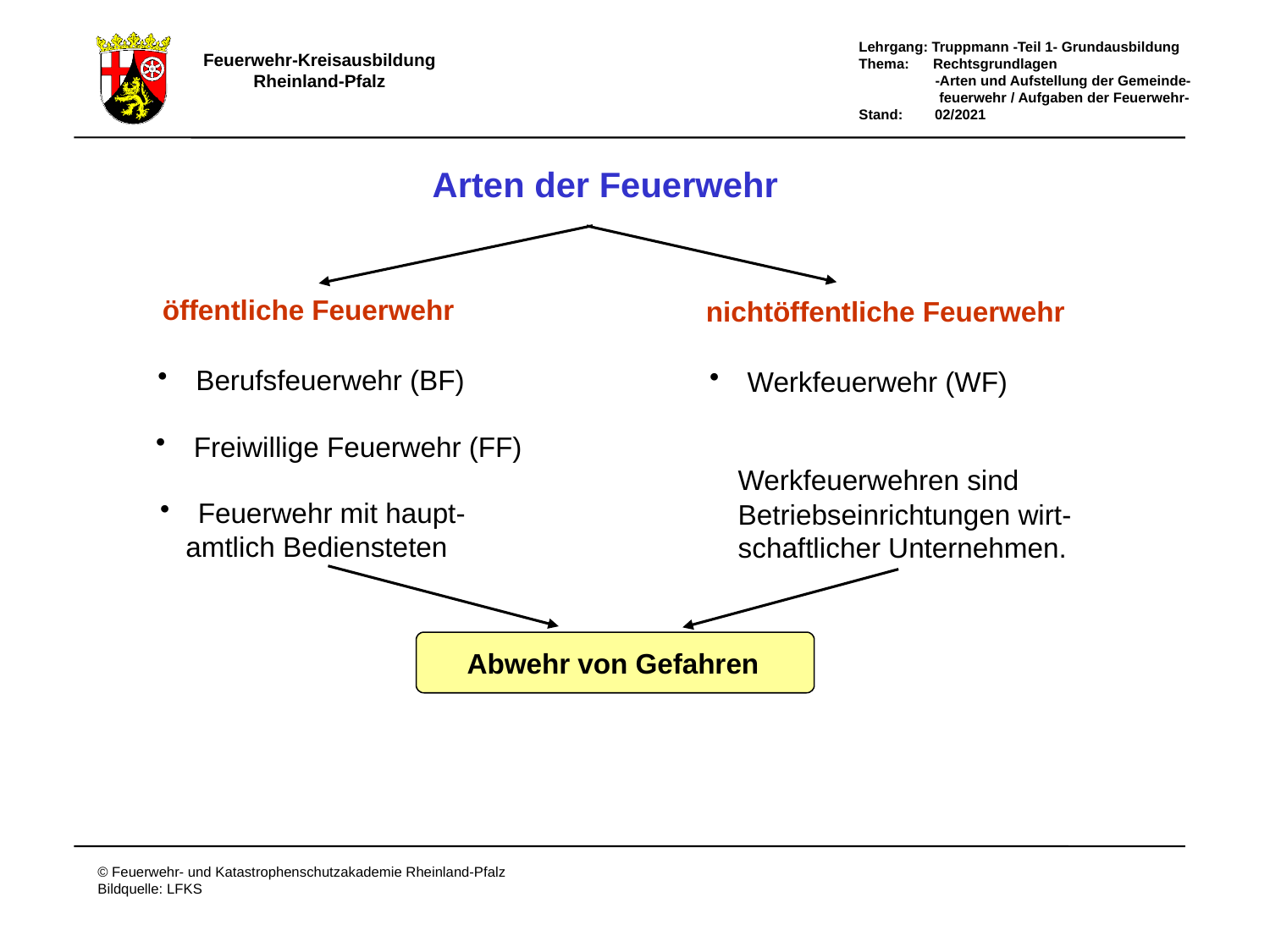

Arten der Feuerwehr

öffentliche Feuerwehr
nichtöffentliche Feuerwehr
 Berufsfeuerwehr (BF)
 Werkfeuerwehr (WF)
 Freiwillige Feuerwehr (FF)
Werkfeuerwehren sind
Betriebseinrichtungen wirt-
schaftlicher Unternehmen.
 Feuerwehr mit haupt-
 amtlich Bediensteten

Abwehr von Gefahren
# Arten der Feuerwehr